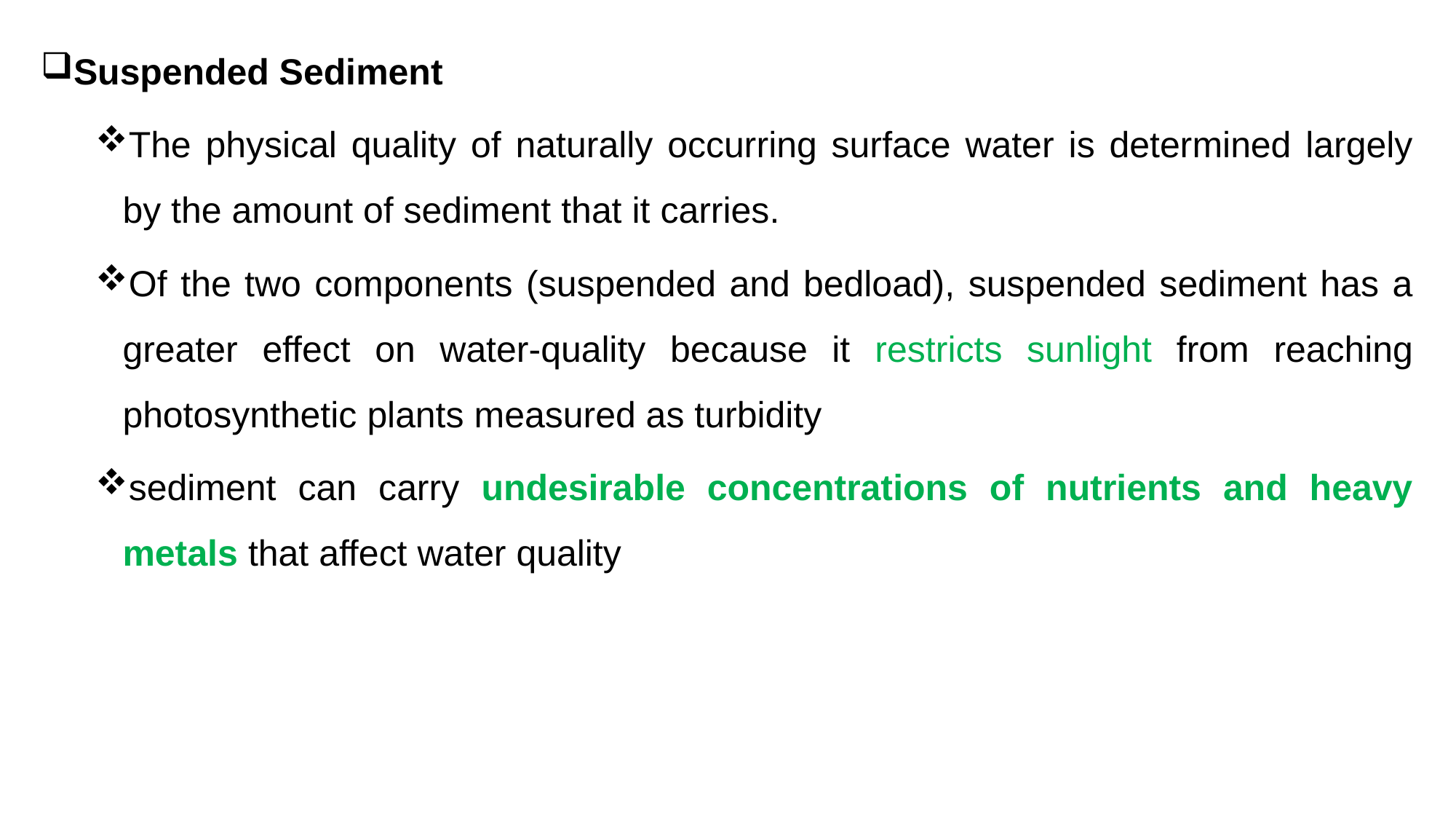

Suspended Sediment
The physical quality of naturally occurring surface water is determined largely by the amount of sediment that it carries.
Of the two components (suspended and bedload), suspended sediment has a greater effect on water-quality because it restricts sunlight from reaching photosynthetic plants measured as turbidity
sediment can carry undesirable concentrations of nutrients and heavy metals that affect water quality